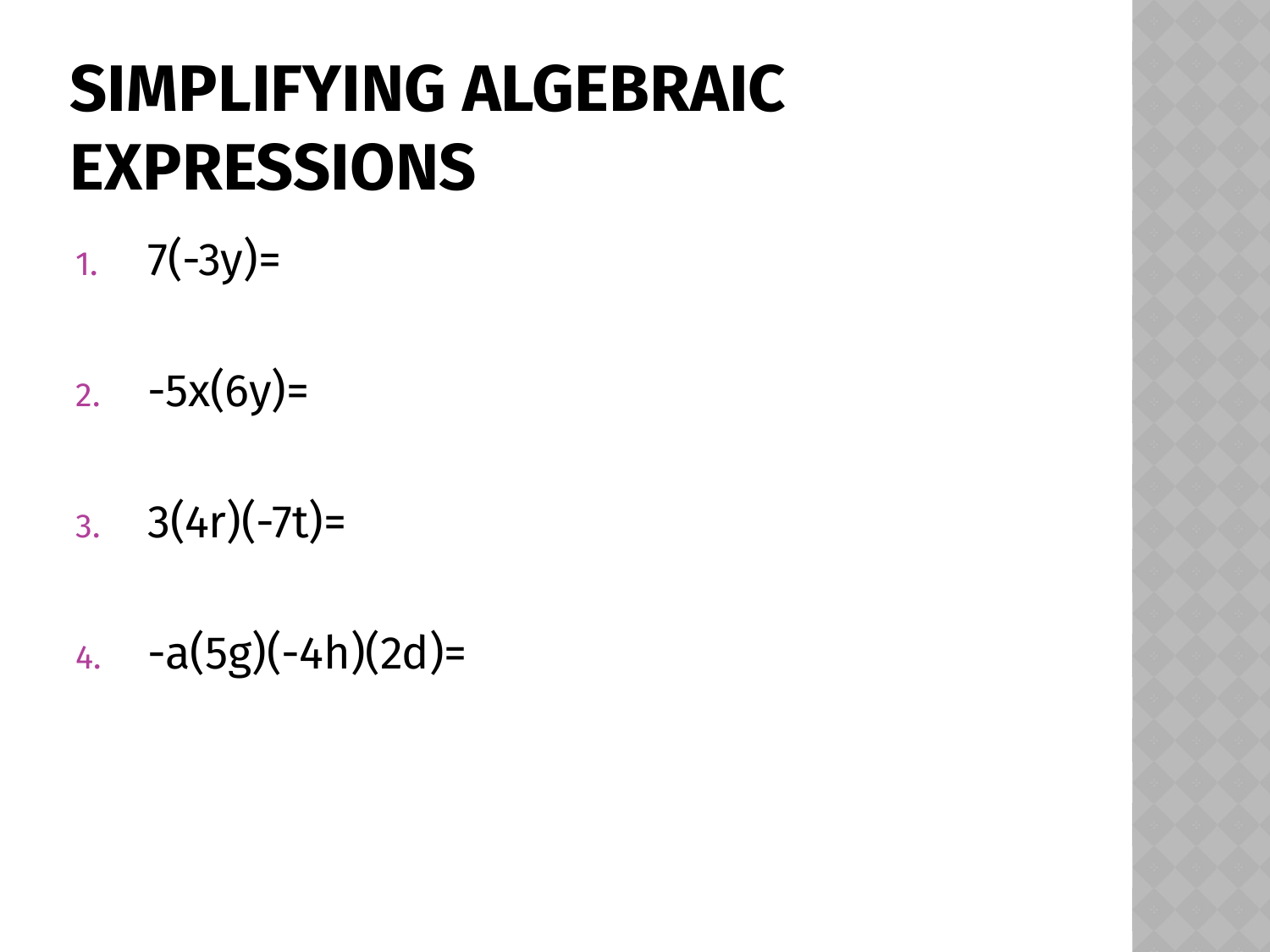

# Simplifying Algebraic Expressions
7(-3y)=

-5x(6y)=

3(4r)(-7t)=

-a(5g)(-4h)(2d)=